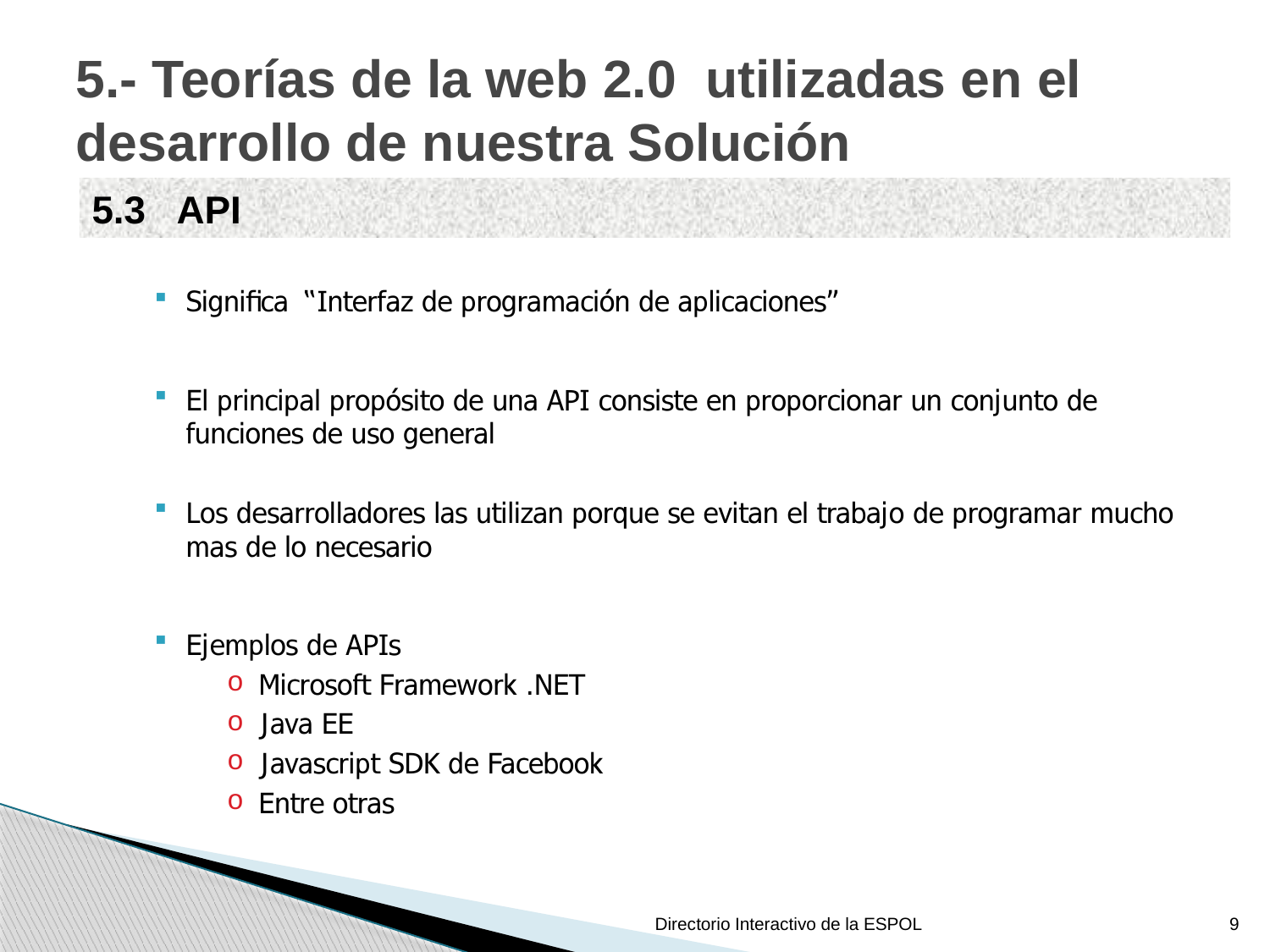

# 5.- Teorías de la web 2.0  utilizadas en el desarrollo de nuestra Solución
5.3   API

Significa  “Interfaz de programación de aplicaciones”

El principal propósito de una API consiste en proporcionar un conjunto de funciones de uso general

Los desarrolladores las utilizan porque se evitan el trabajo de programar mucho mas de lo necesario

Ejemplos de APIs
Microsoft Framework .NET
Java EE
Javascript SDK de Facebook
Entre otras

Directorio Interactivo de la ESPOL
9